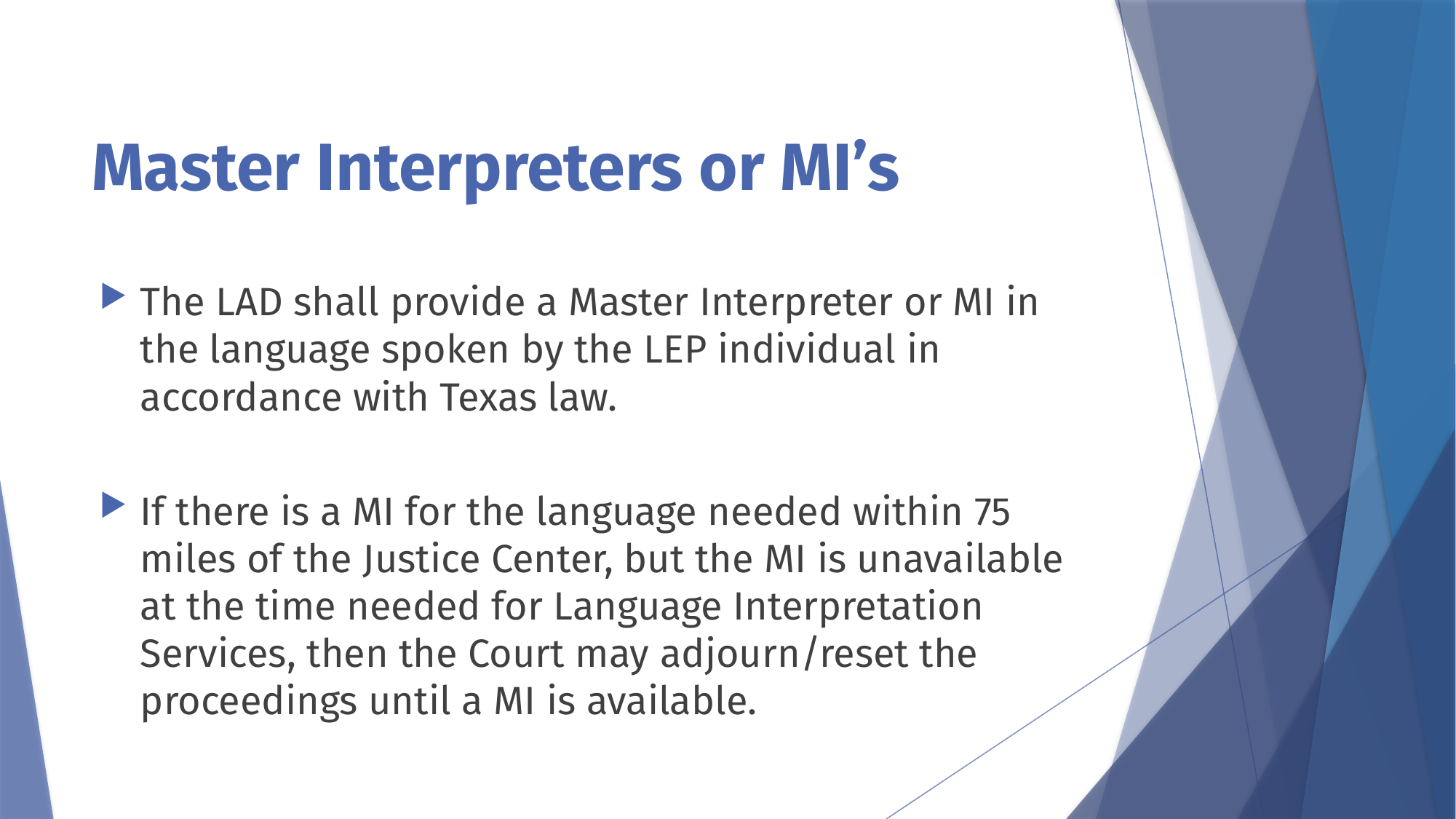

# Master Interpreters or MI’s
The LAD shall provide a Master Interpreter or MI in the language spoken by the LEP individual in accordance with Texas law.

If there is a MI for the language needed within 75 miles of the Justice Center, but the MI is unavailable at the time needed for Language Interpretation Services, then the Court may adjourn/reset the proceedings until a MI is available.